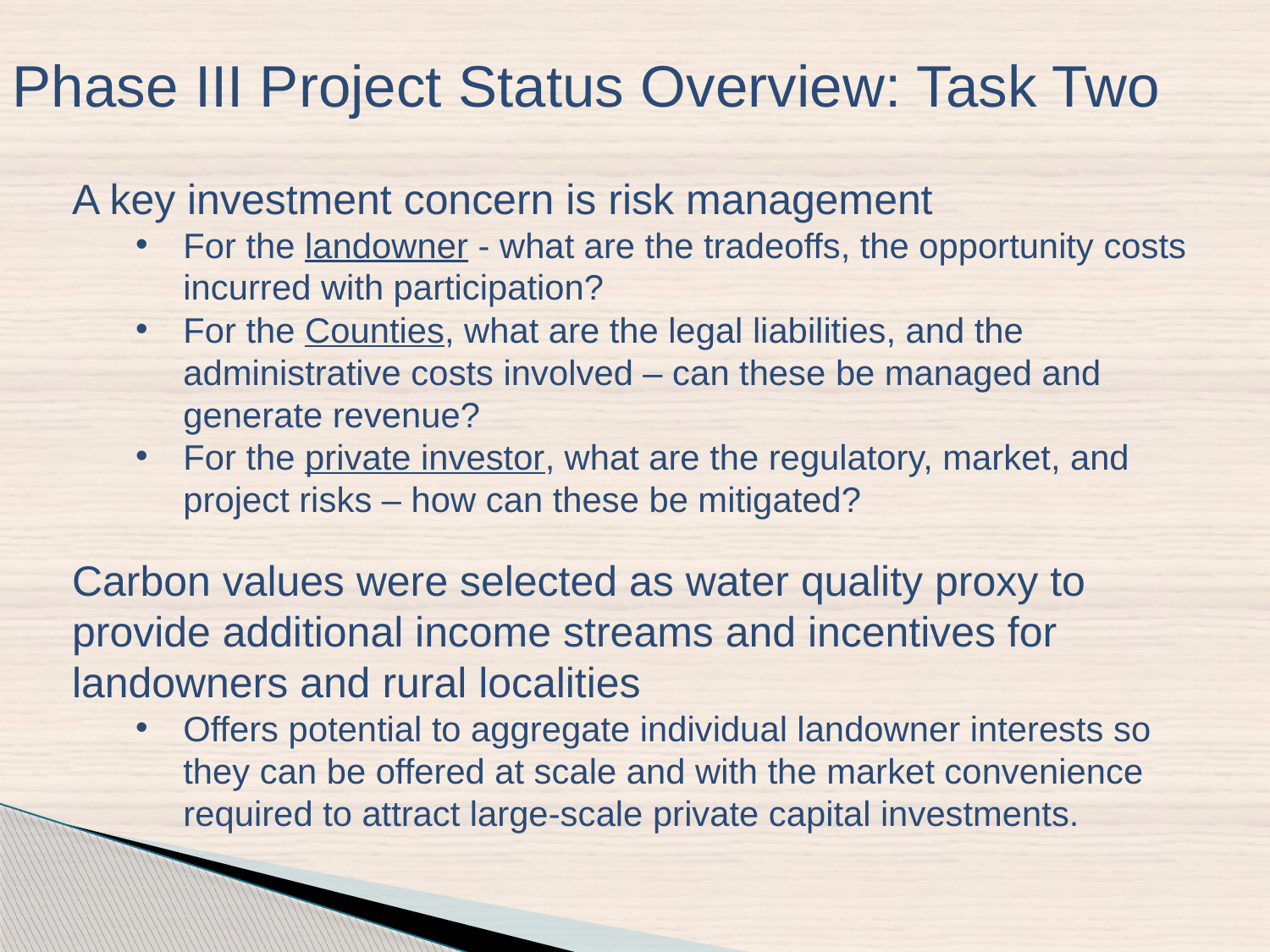

Phase III Project Status Overview: Task Two
A key investment concern is risk management
For the landowner - what are the tradeoffs, the opportunity costs incurred with participation?
For the Counties, what are the legal liabilities, and the administrative costs involved – can these be managed and generate revenue?
For the private investor, what are the regulatory, market, and project risks – how can these be mitigated?

Carbon values were selected as water quality proxy to provide additional income streams and incentives for landowners and rural localities
Offers potential to aggregate individual landowner interests so they can be offered at scale and with the market convenience required to attract large-scale private capital investments.